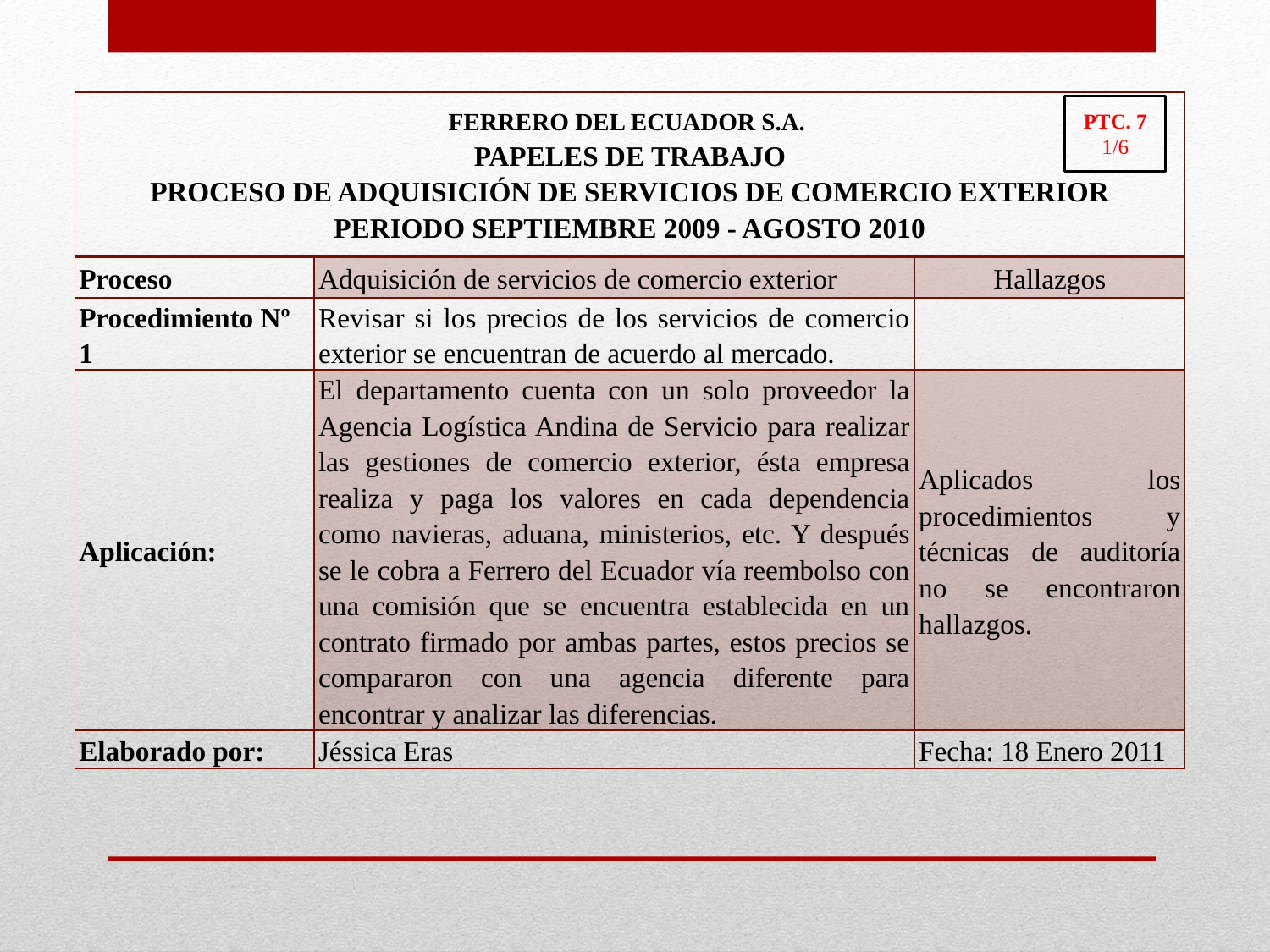

| FERRERO DEL ECUADOR S.A. PAPELES DE TRABAJO PROCESO DE ADQUISICIÓN DE SERVICIOS DE COMERCIO EXTERIOR PERIODO SEPTIEMBRE 2009 - AGOSTO 2010 |  |  |
| --- | --- | --- |
| Proceso | Adquisición de servicios de comercio exterior | Hallazgos |
| Procedimiento Nº 1 | Revisar si los precios de los servicios de comercio exterior se encuentran de acuerdo al mercado. |  |
| Aplicación: | El departamento cuenta con un solo proveedor la Agencia Logística Andina de Servicio para realizar las gestiones de comercio exterior, ésta empresa realiza y paga los valores en cada dependencia como navieras, aduana, ministerios, etc. Y después se le cobra a Ferrero del Ecuador vía reembolso con una comisión que se encuentra establecida en un contrato firmado por ambas partes, estos precios se compararon con una agencia diferente para encontrar y analizar las diferencias. | Aplicados los procedimientos y técnicas de auditoría no se encontraron hallazgos. |
| Elaborado por: | Jéssica Eras | Fecha: 18 Enero 2011 |
PTC. 7
1/6